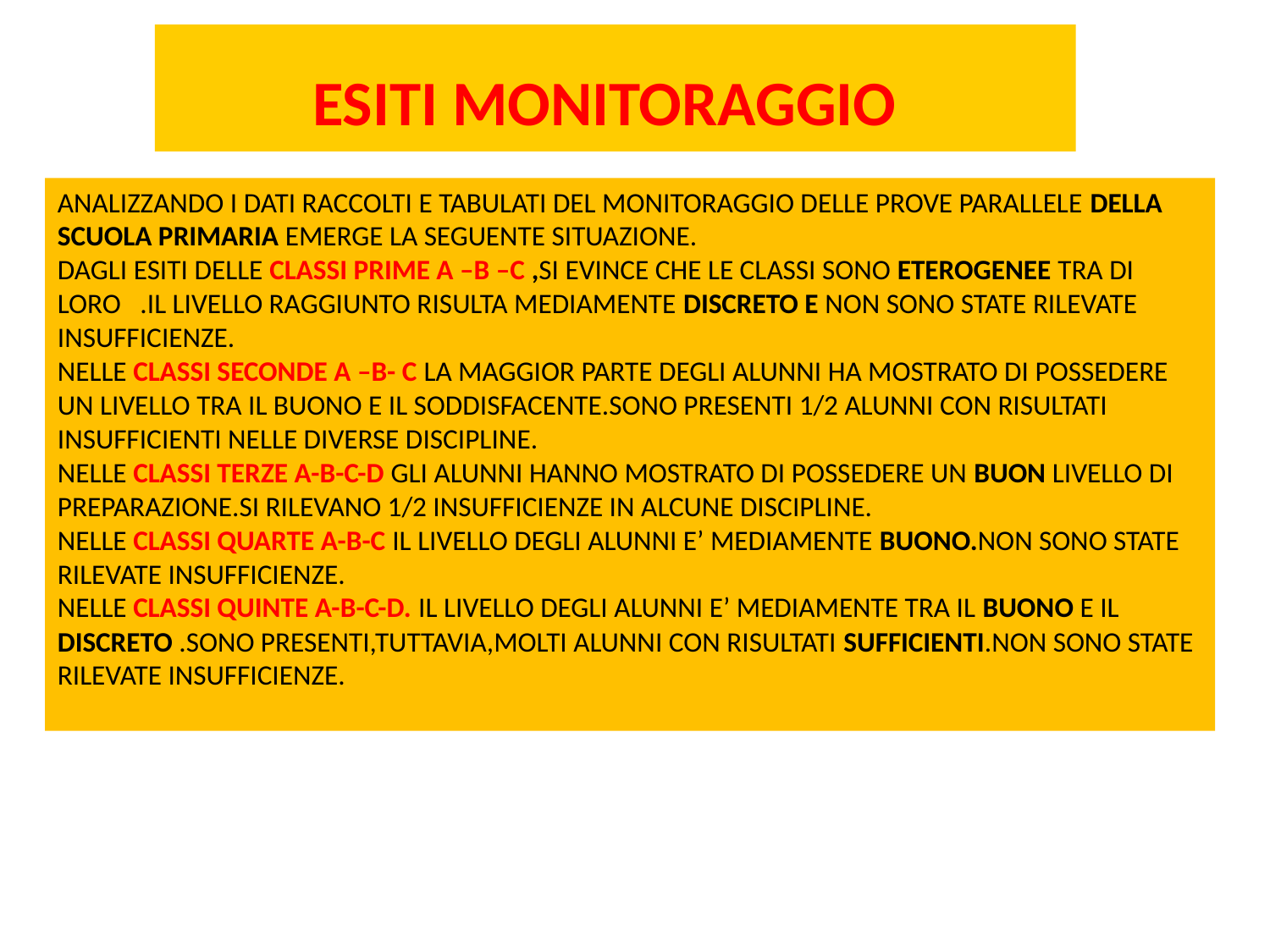

ESITI MONITORAGGIO
ANALIZZANDO I DATI RACCOLTI E TABULATI DEL MONITORAGGIO DELLE PROVE PARALLELE DELLA SCUOLA PRIMARIA EMERGE LA SEGUENTE SITUAZIONE.
DAGLI ESITI DELLE CLASSI PRIME A –B –C ,SI EVINCE CHE LE CLASSI SONO ETEROGENEE TRA DI LORO   .IL LIVELLO RAGGIUNTO RISULTA MEDIAMENTE DISCRETO E NON SONO STATE RILEVATE INSUFFICIENZE.
NELLE CLASSI SECONDE A –B- C LA MAGGIOR PARTE DEGLI ALUNNI HA MOSTRATO DI POSSEDERE UN LIVELLO TRA IL BUONO E IL SODDISFACENTE.SONO PRESENTI 1/2 ALUNNI CON RISULTATI INSUFFICIENTI NELLE DIVERSE DISCIPLINE.
NELLE CLASSI TERZE A-B-C-D GLI ALUNNI HANNO MOSTRATO DI POSSEDERE UN BUON LIVELLO DI PREPARAZIONE.SI RILEVANO 1/2 INSUFFICIENZE IN ALCUNE DISCIPLINE.
NELLE CLASSI QUARTE A-B-C IL LIVELLO DEGLI ALUNNI E’ MEDIAMENTE BUONO.NON SONO STATE RILEVATE INSUFFICIENZE.
NELLE CLASSI QUINTE A-B-C-D. IL LIVELLO DEGLI ALUNNI E’ MEDIAMENTE TRA IL BUONO E IL DISCRETO .SONO PRESENTI,TUTTAVIA,MOLTI ALUNNI CON RISULTATI SUFFICIENTI.NON SONO STATE RILEVATE INSUFFICIENZE.